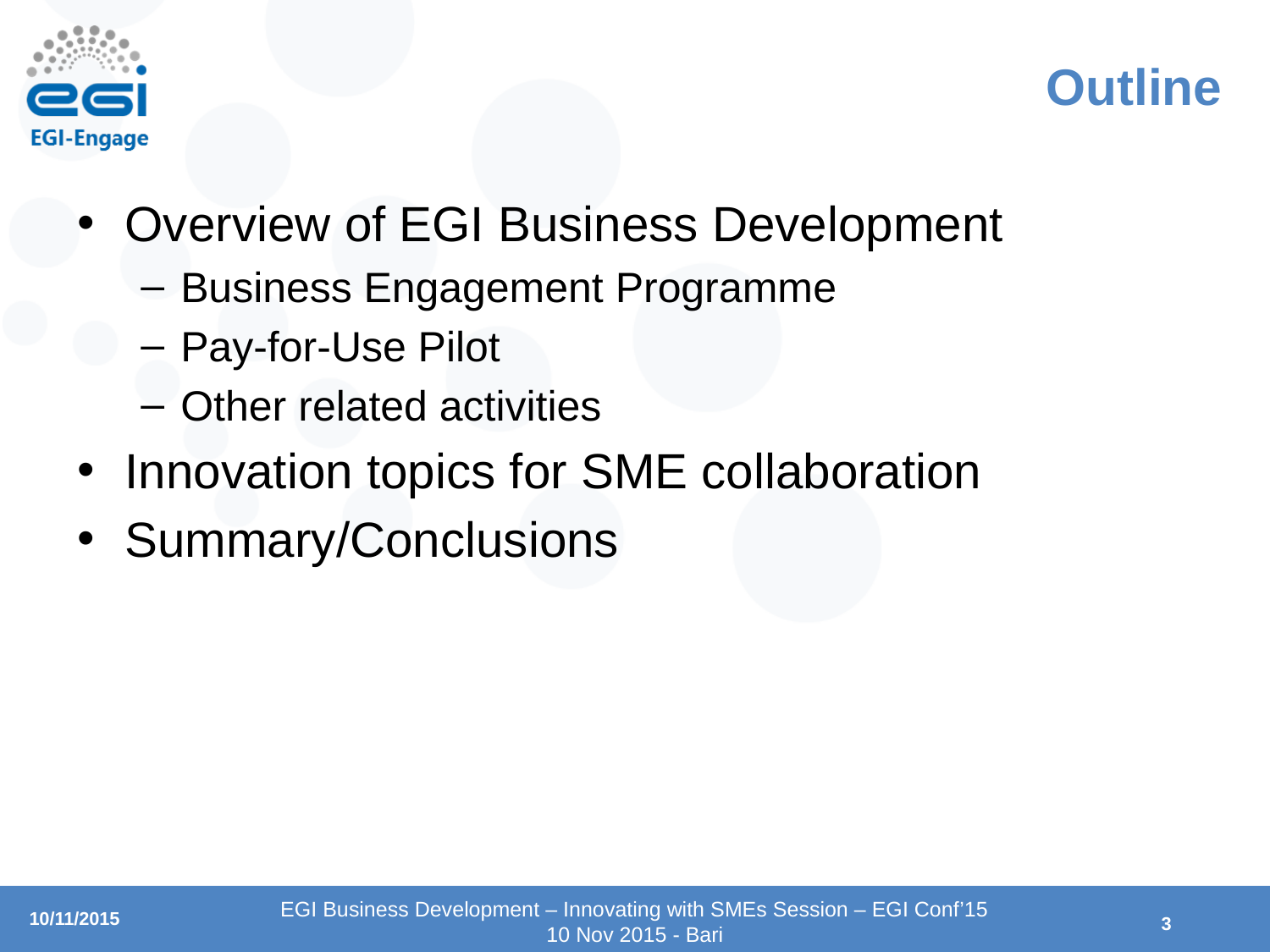

# Outline
Overview of EGI Business Development
Business Engagement Programme
Pay-for-Use Pilot
Other related activities
Innovation topics for SME collaboration
Summary/Conclusions
EGI Business Development – Innovating with SMEs Session – EGI Conf’15
10 Nov 2015 - Bari